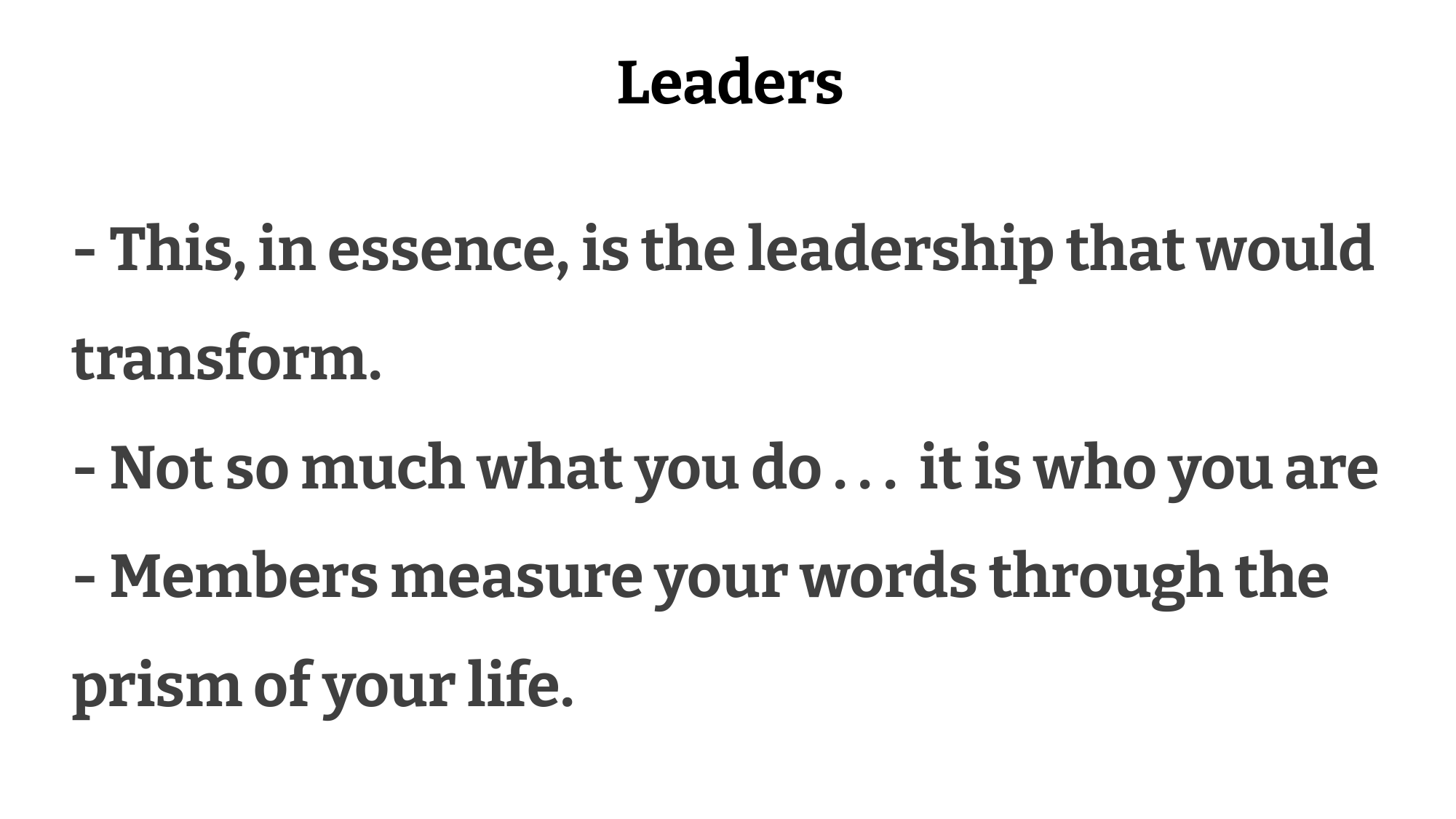

Leaders
# - This, in essence, is the leadership that would transform. - Not so much what you do . . .  it is who you are - Members measure your words through the prism of your life.